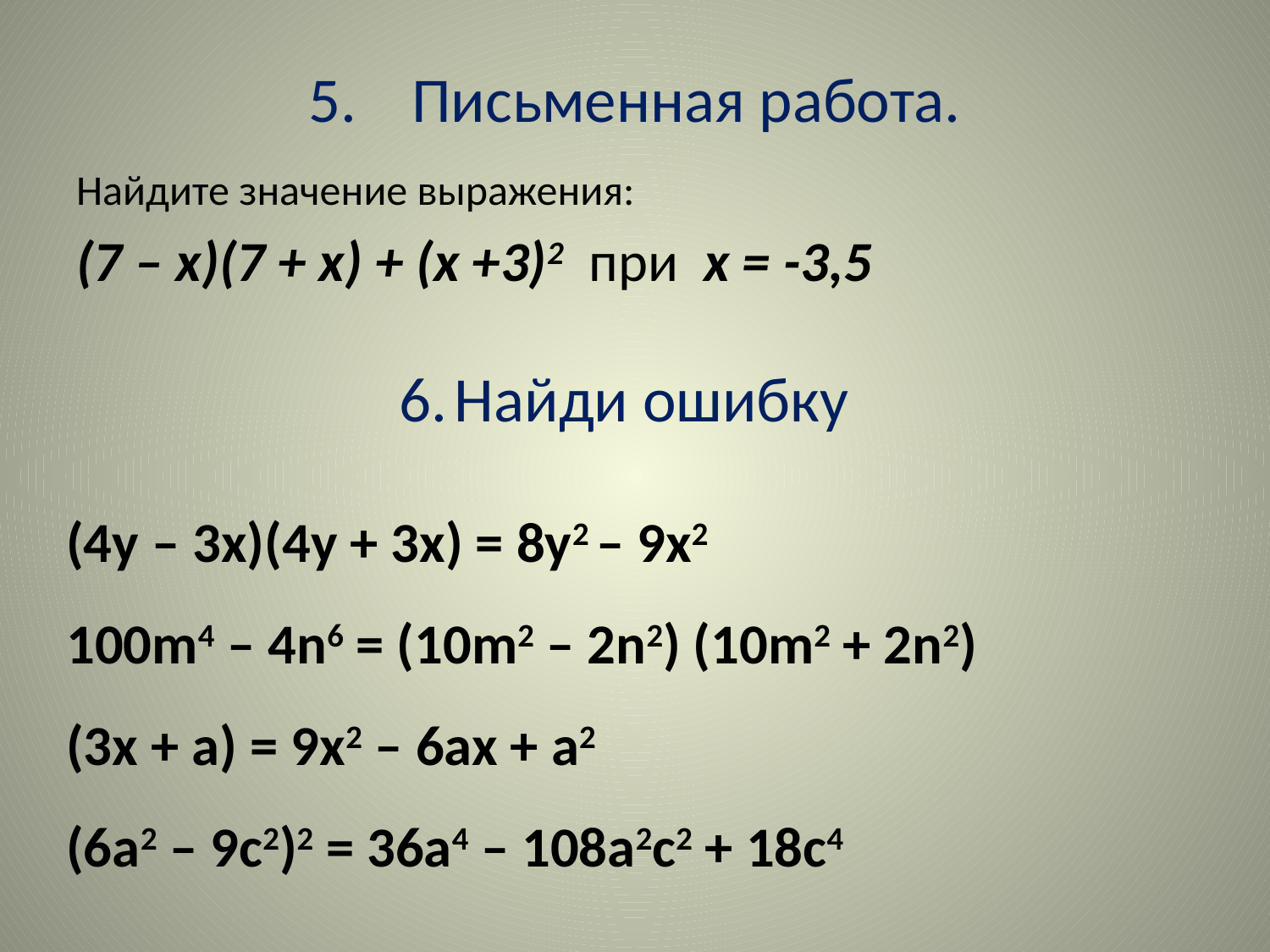

# Письменная работа.
Найдите значение выражения:
(7 – х)(7 + х) + (х +3)2  при  х = -3,5

Найди ошибку

(4y – 3x)(4y + 3x) = 8y2 – 9x2
100m4 – 4n6 = (10m2 – 2n2) (10m2 + 2n2)
(3x + a) = 9x2 – 6ax + a2
(6a2 – 9c2)2 = 36a4 – 108a2c2 + 18c4